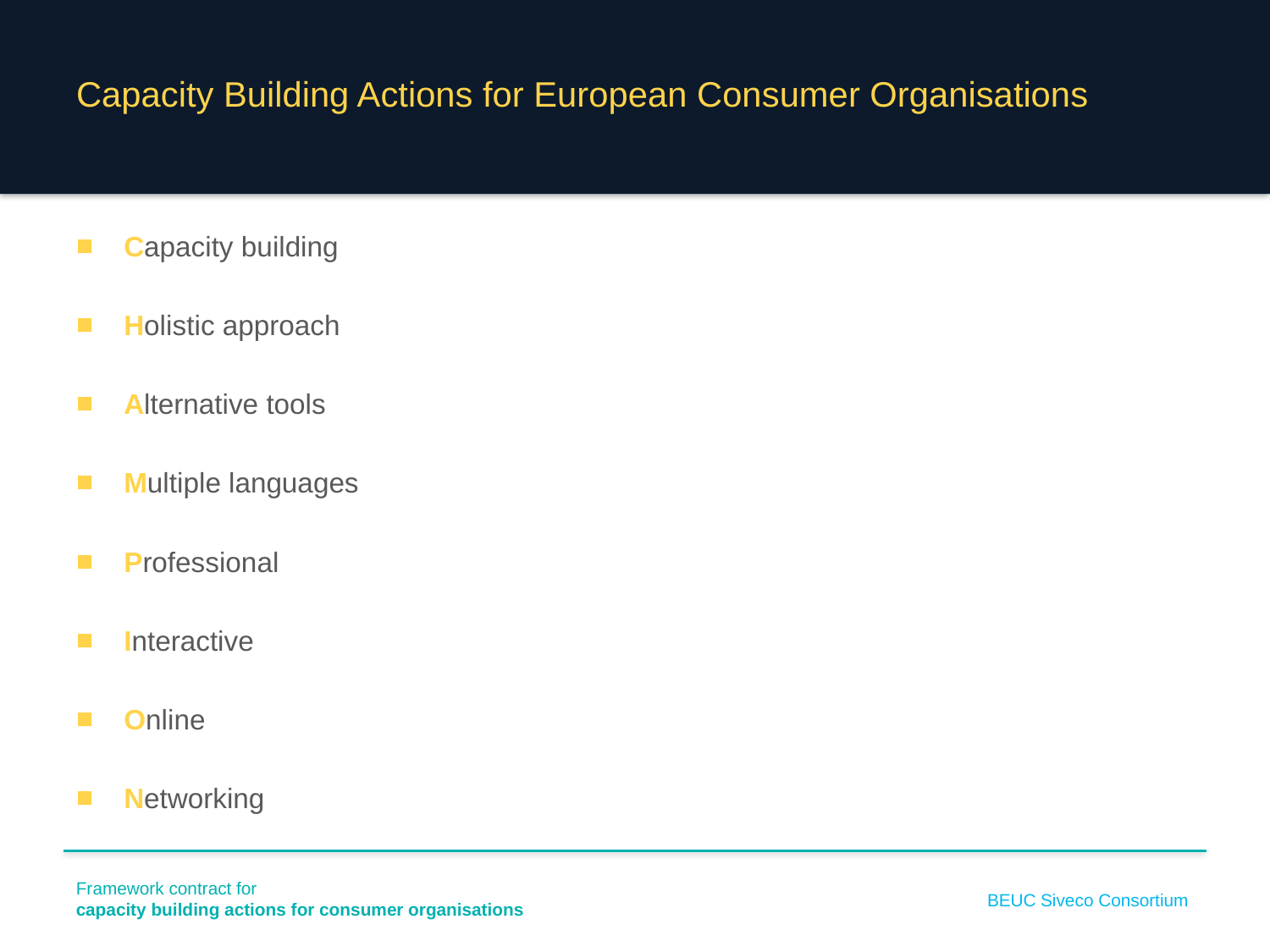

# Capacity Building Actions for European Consumer Organisations
Capacity building

Holistic approach

Alternative tools

Multiple languages

Professional

Interactive

Online

Networking